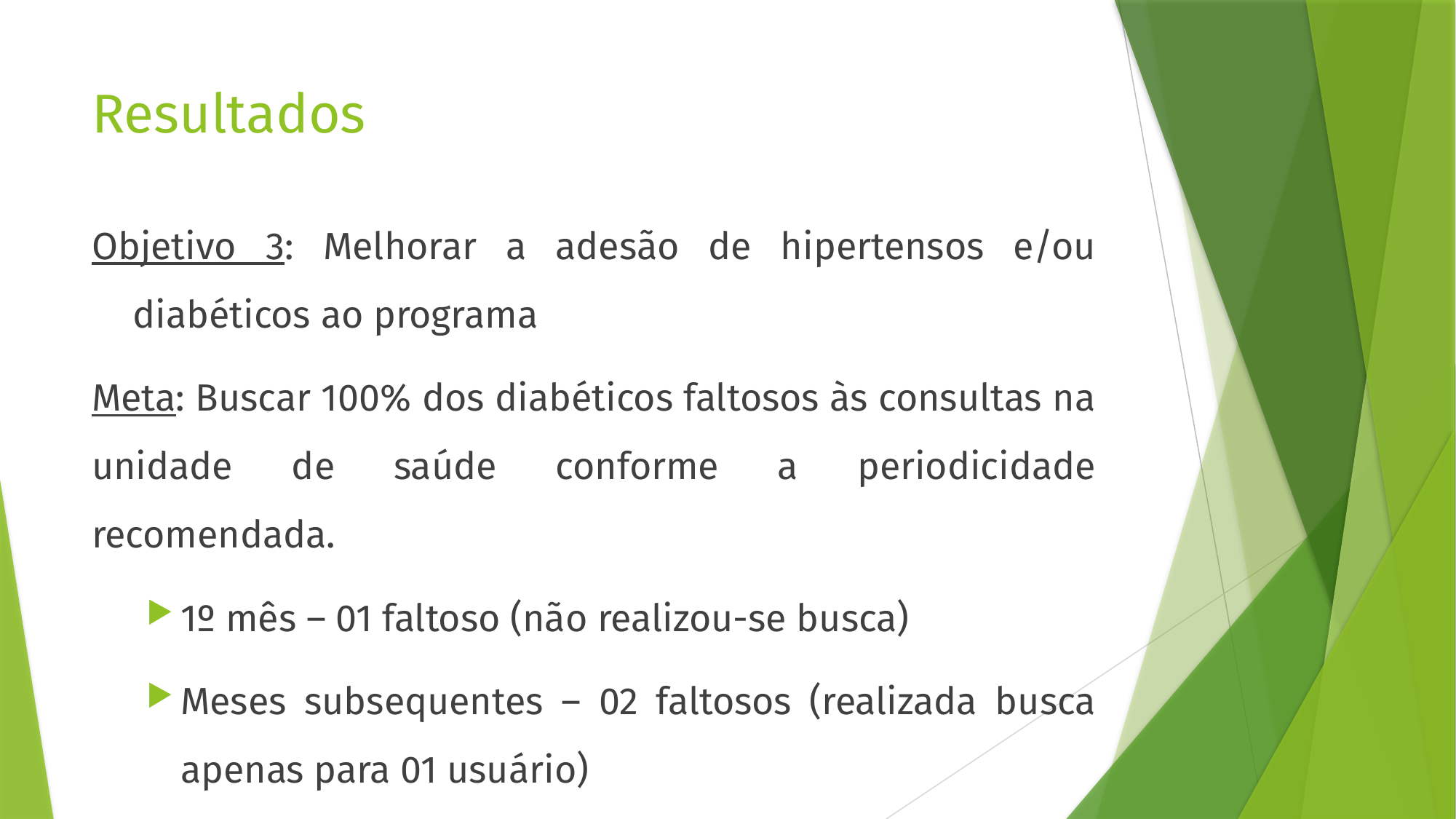

# Resultados
Objetivo 3: Melhorar a adesão de hipertensos e/ou diabéticos ao programa
Meta: Buscar 100% dos diabéticos faltosos às consultas na unidade de saúde conforme a periodicidade recomendada.
1º mês – 01 faltoso (não realizou-se busca)
Meses subsequentes – 02 faltosos (realizada busca apenas para 01 usuário)